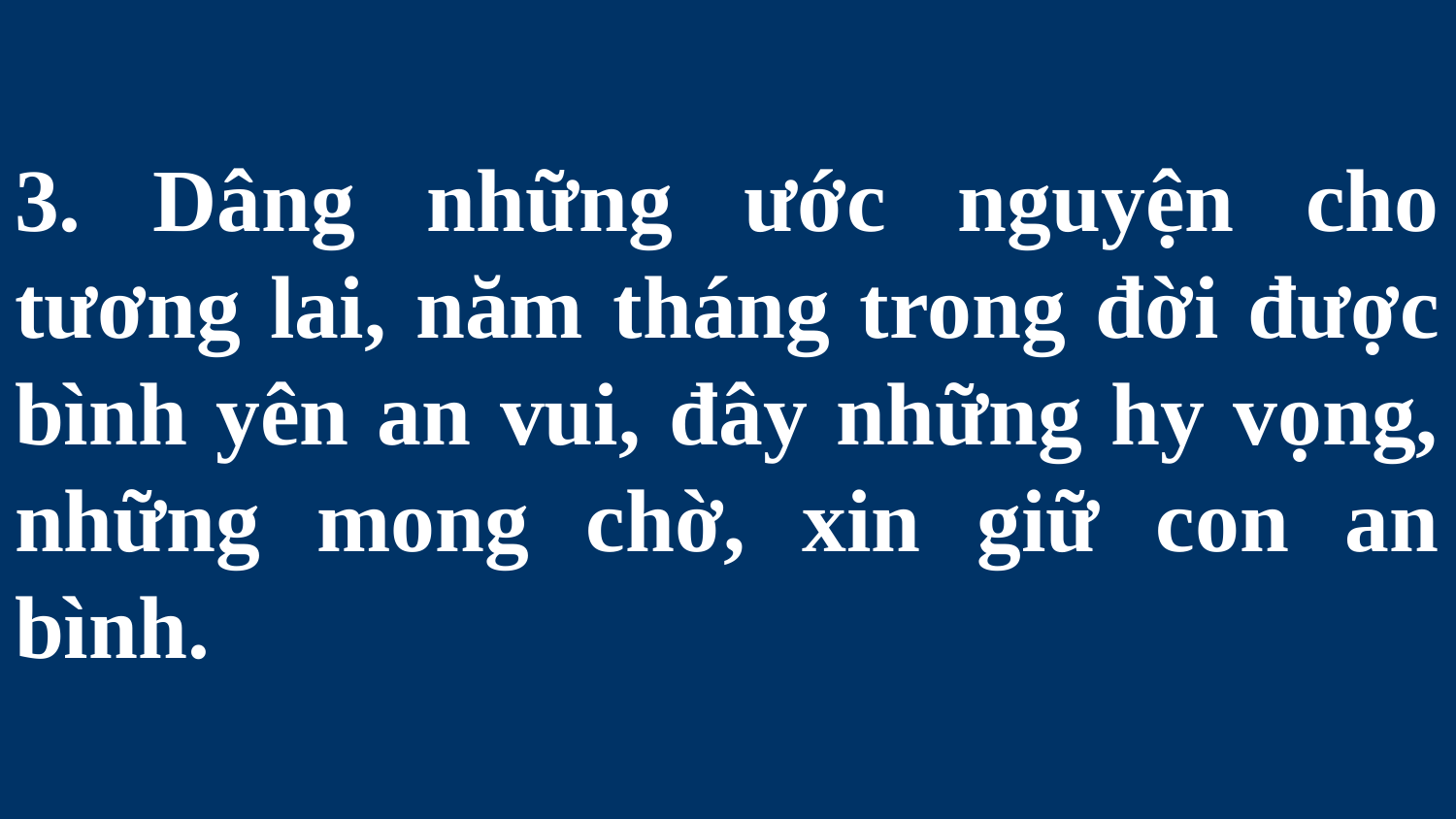

# 3. Dâng những ước nguyện cho tương lai, năm tháng trong đời được bình yên an vui, đây những hy vọng, những mong chờ, xin giữ con an bình.